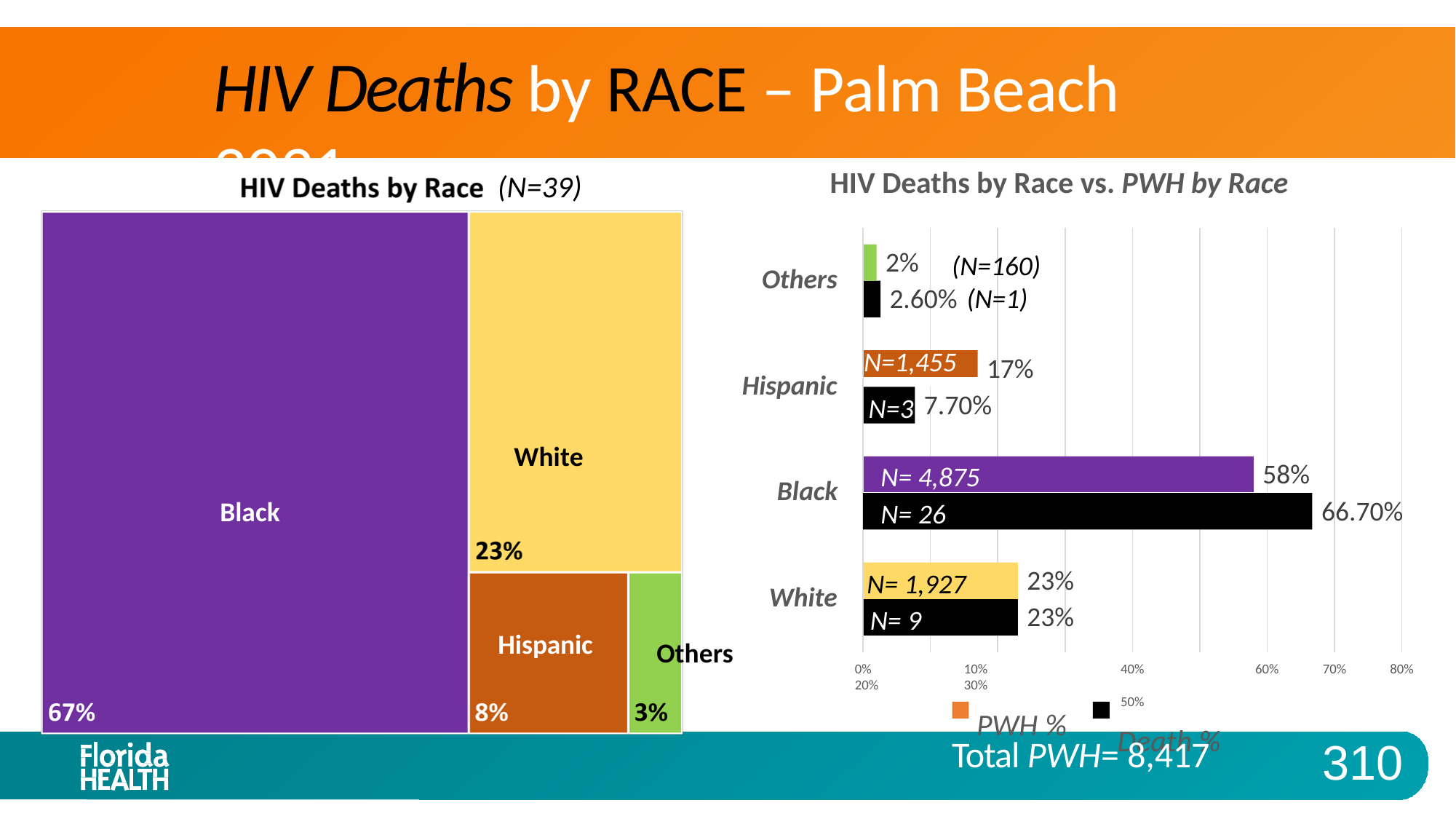

# HIV Deaths by RACE – Palm Beach 2021

HIV Deaths by Race vs. PWH by Race
(N=39)

2%

(N=160)
2.60% (N=1)
Others

17%
N=1,455
Hispanic
7.70%
N=3

White
58%
N= 4,875
Black
66.70%
Black
N= 26

23%
23%
N= 1,927
White
N= 9
Hispanic
Others

0%	10%	20%	30%
PWH %
40%	50%
Death %
60%
70%
80%

Total PWH= 8,417
310